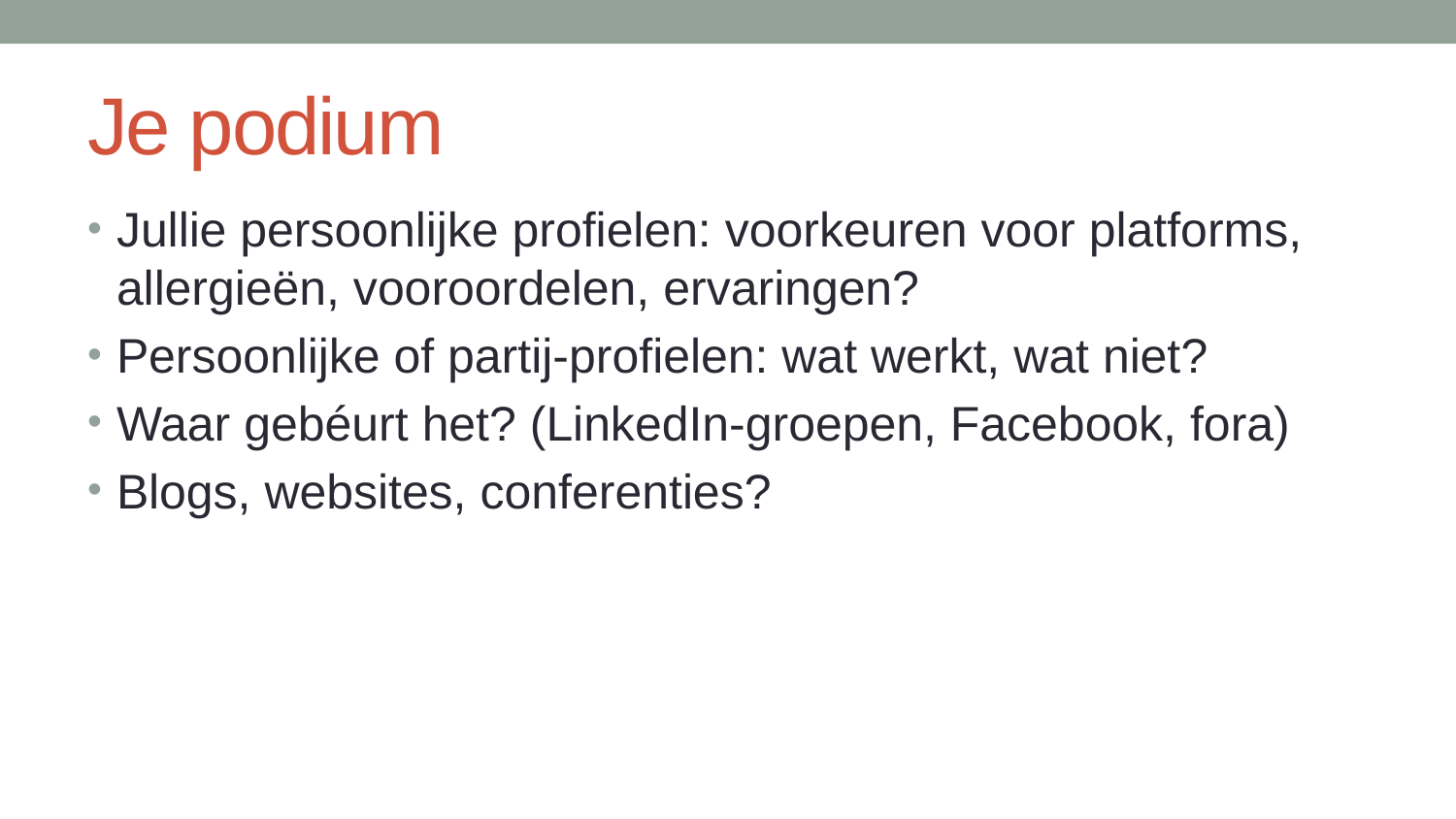

# Je podium
Jullie persoonlijke profielen: voorkeuren voor platforms, allergieën, vooroordelen, ervaringen?
Persoonlijke of partij-profielen: wat werkt, wat niet?
Waar gebéurt het? (LinkedIn-groepen, Facebook, fora)
Blogs, websites, conferenties?